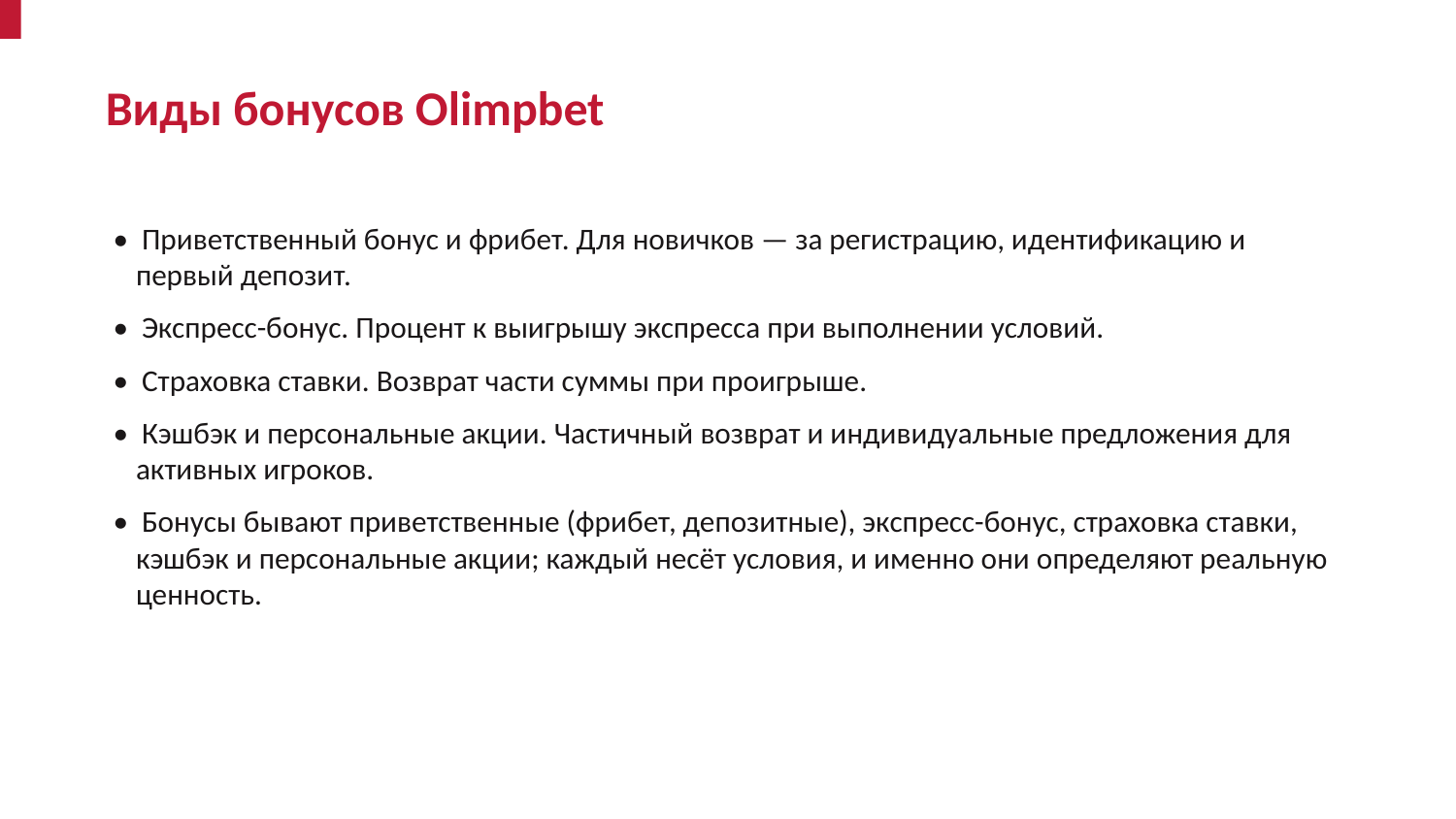

Виды бонусов Olimpbet
•  Приветственный бонус и фрибет. Для новичков — за регистрацию, идентификацию и первый депозит.
•  Экспресс-бонус. Процент к выигрышу экспресса при выполнении условий.
•  Страховка ставки. Возврат части суммы при проигрыше.
•  Кэшбэк и персональные акции. Частичный возврат и индивидуальные предложения для активных игроков.
•  Бонусы бывают приветственные (фрибет, депозитные), экспресс-бонус, страховка ставки, кэшбэк и персональные акции; каждый несёт условия, и именно они определяют реальную ценность.